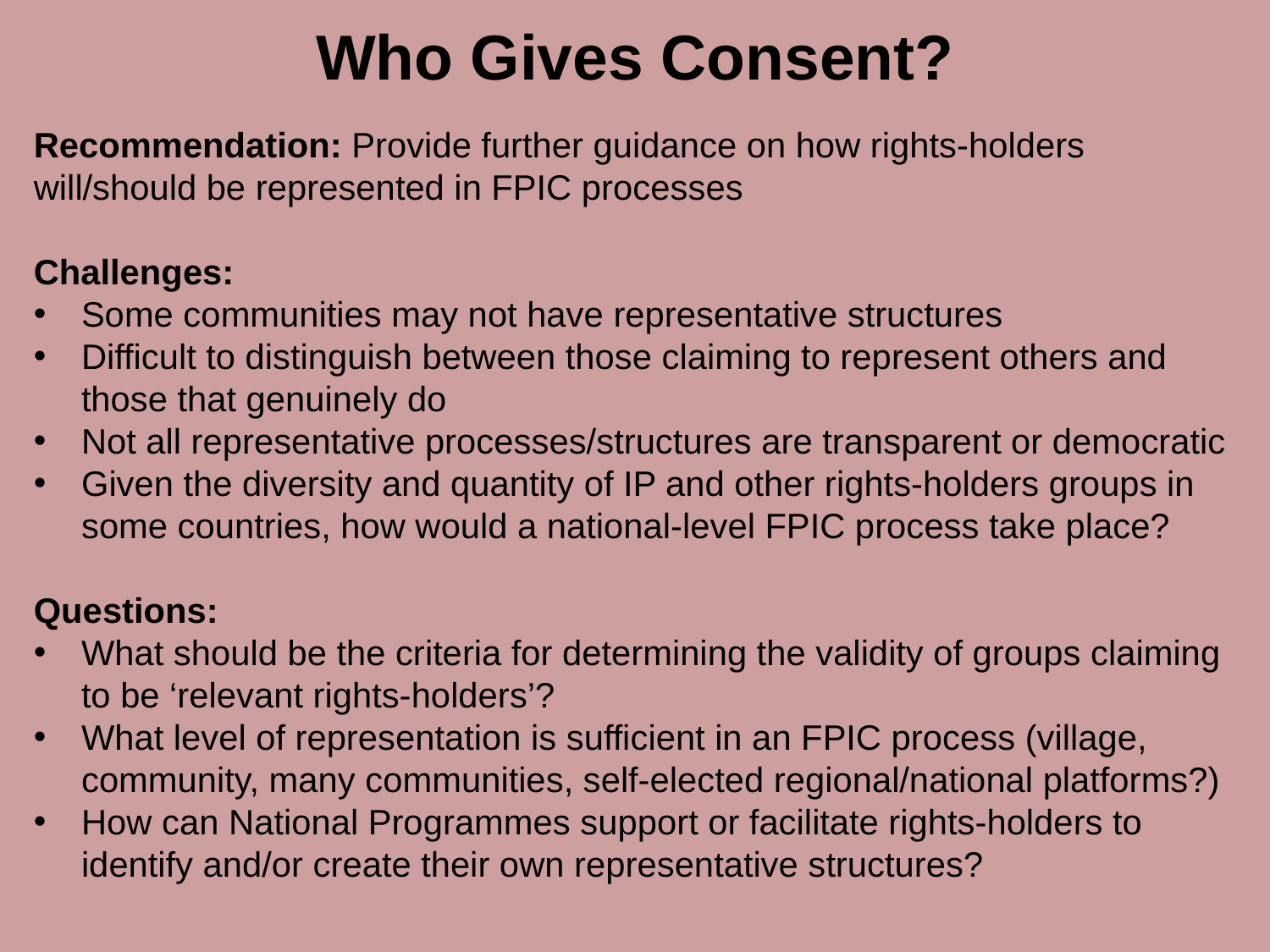

Who Gives Consent?
Recommendation: Provide further guidance on how rights-holders will/should be represented in FPIC processes

Challenges:
Some communities may not have representative structures
Difficult to distinguish between those claiming to represent others and those that genuinely do
Not all representative processes/structures are transparent or democratic
Given the diversity and quantity of IP and other rights-holders groups in some countries, how would a national-level FPIC process take place?

Questions:
What should be the criteria for determining the validity of groups claiming to be ‘relevant rights-holders’?
What level of representation is sufficient in an FPIC process (village, community, many communities, self-elected regional/national platforms?)
How can National Programmes support or facilitate rights-holders to identify and/or create their own representative structures?